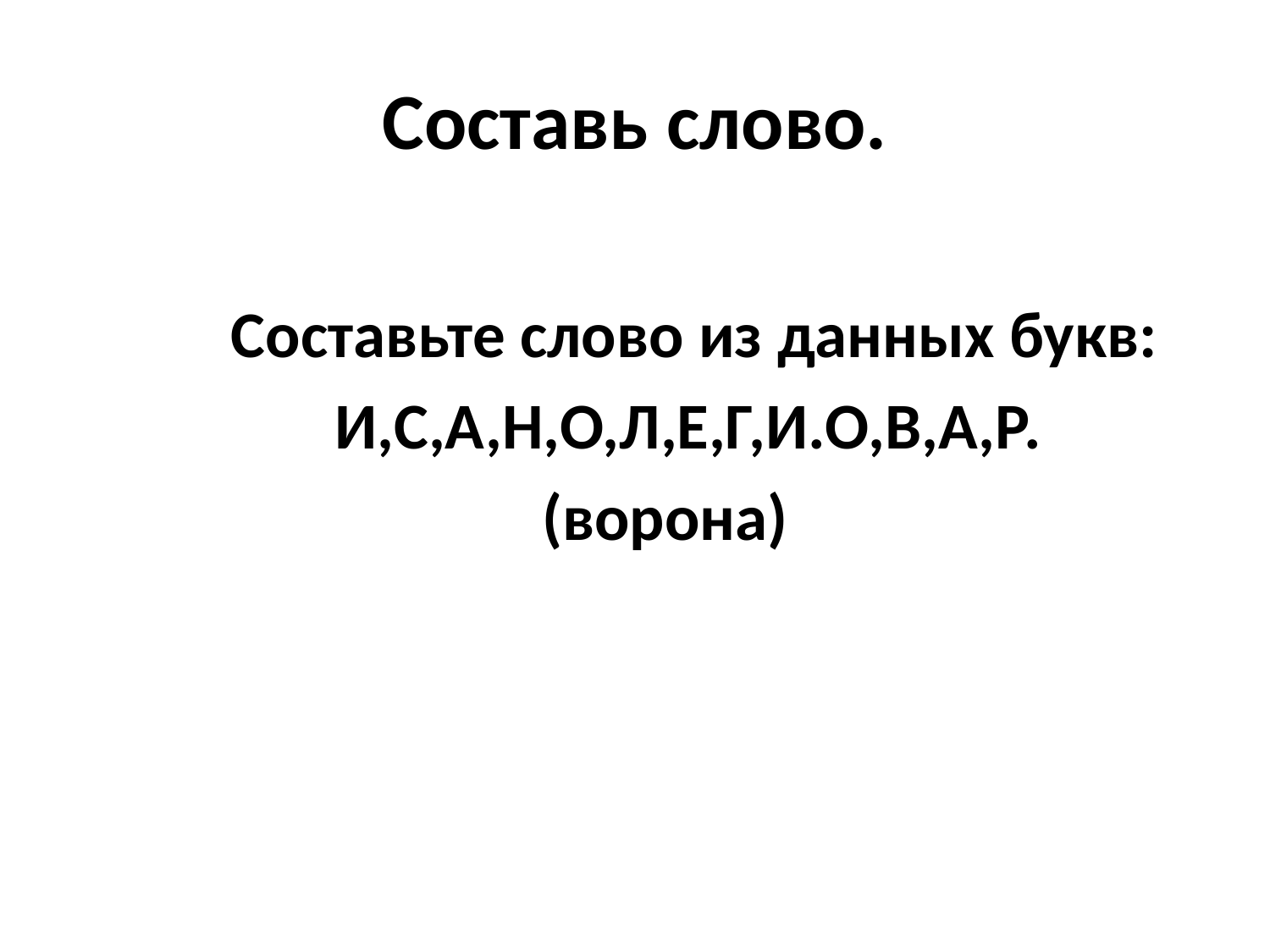

# Составь слово.
         Составьте слово из данных букв:
                И,С,А,Н,О,Л,Е,Г,И.О,В,А,Р.
                              (ворона)